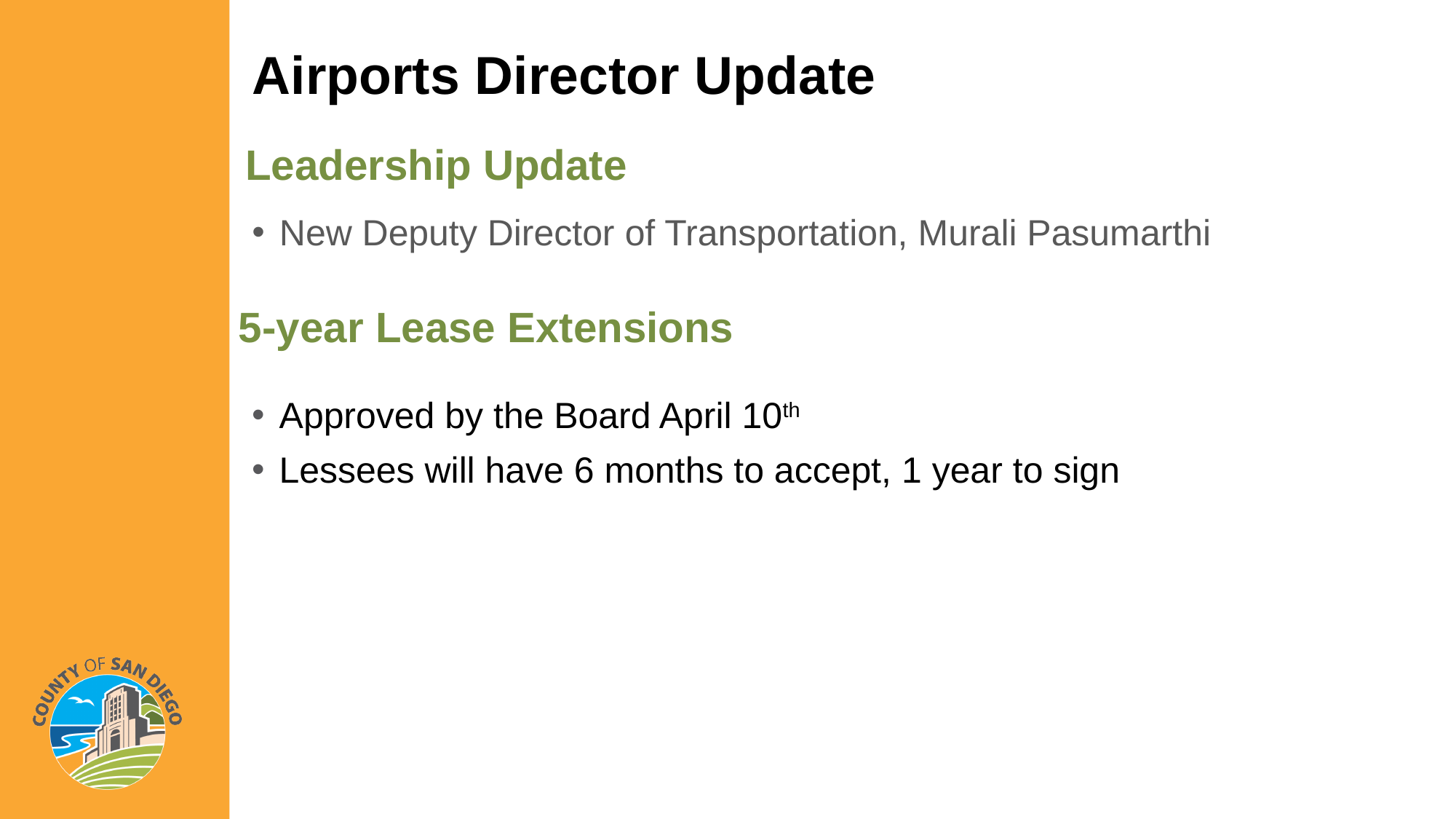

# Airports Director Update
Leadership Update
New Deputy Director of Transportation, Murali Pasumarthi
​
5-year Lease Extensions
Approved by the Board April 10th
Lessees will have 6 months to accept, 1 year to sign